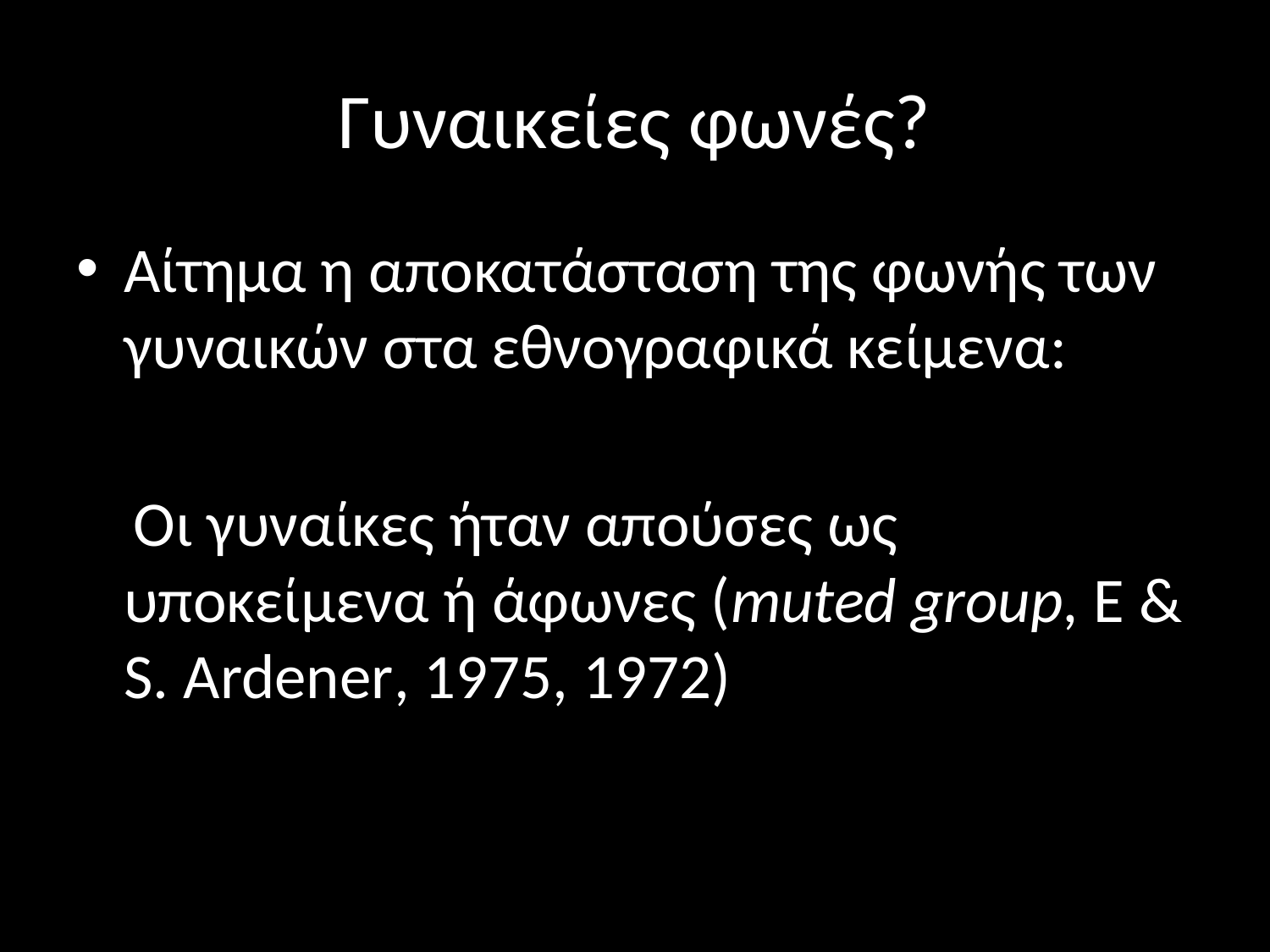

# Γυναικείες φωνές?
Αίτημα η αποκατάσταση της φωνής των γυναικών στα εθνογραφικά κείμενα:

    Οι γυναίκες ήταν απούσες ως υποκείμενα ή άφωνες (muted group, E & S. Ardener, 1975, 1972)